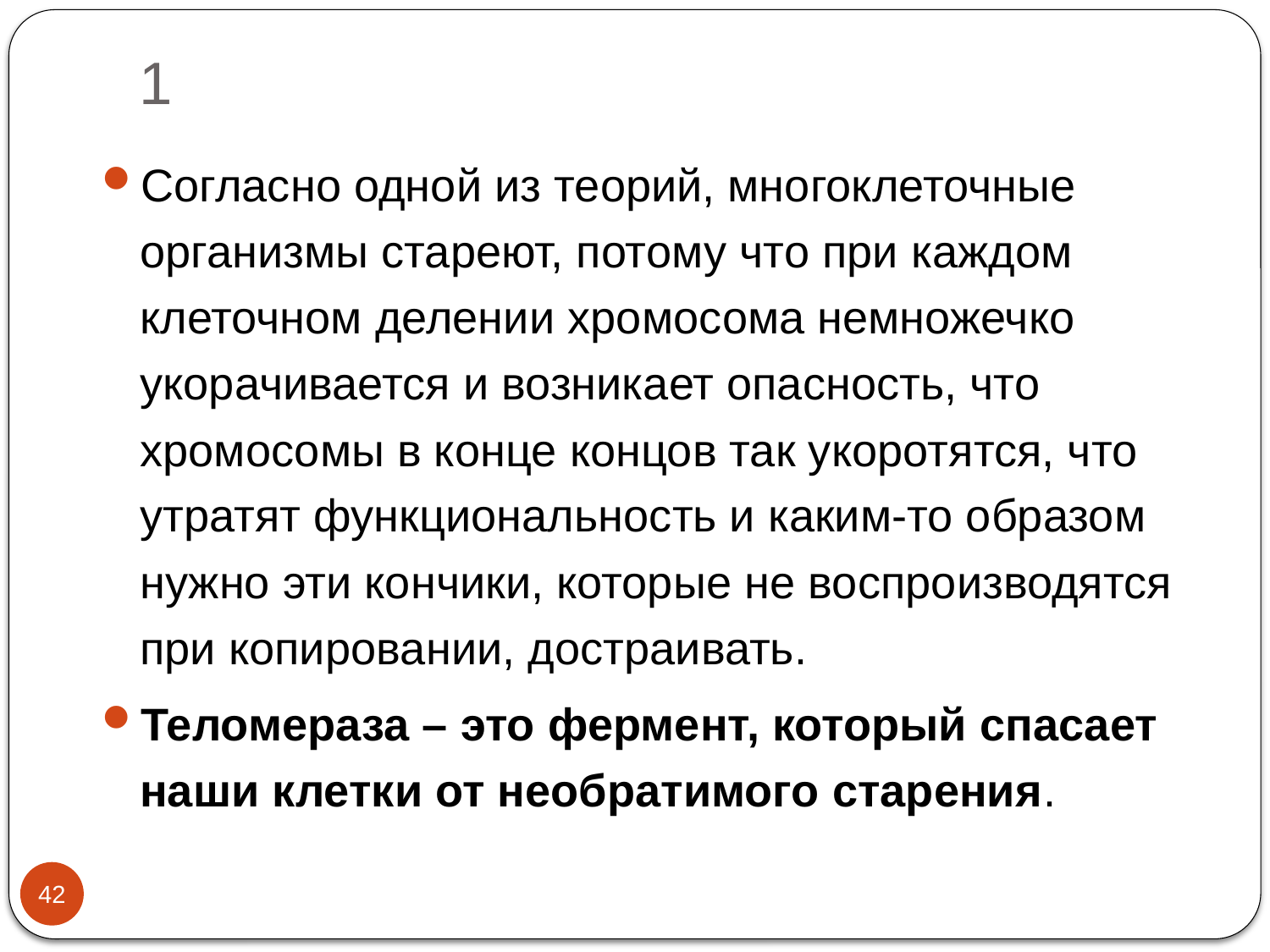

# 1
Согласно одной из теорий, многоклеточные организмы стареют, потому что при каждом клеточном делении хромосома немножечко укорачивается и возникает опасность, что хромосомы в конце концов так укоротятся, что утратят функциональность и каким-то образом нужно эти кончики, которые не воспроизводятся при копировании, достраивать.
Теломераза – это фермент, который спасает наши клетки от необратимого старения.
42